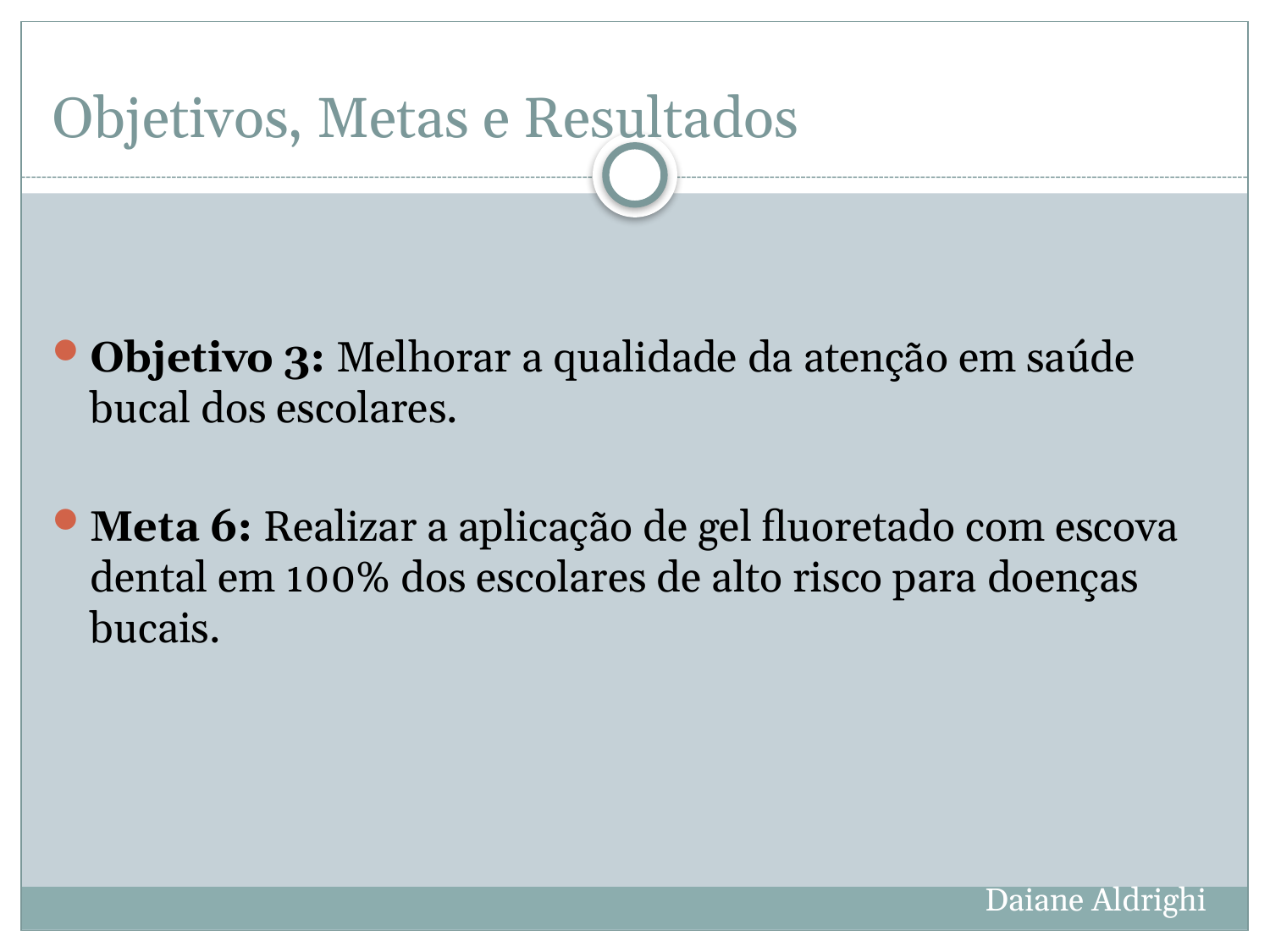

# Objetivos, Metas e Resultados

Objetivo 3: Melhorar a qualidade da atenção em saúde bucal dos escolares.

Meta 6: Realizar a aplicação de gel fluoretado com escova dental em 100% dos escolares de alto risco para doenças bucais.

Daiane Aldrighi